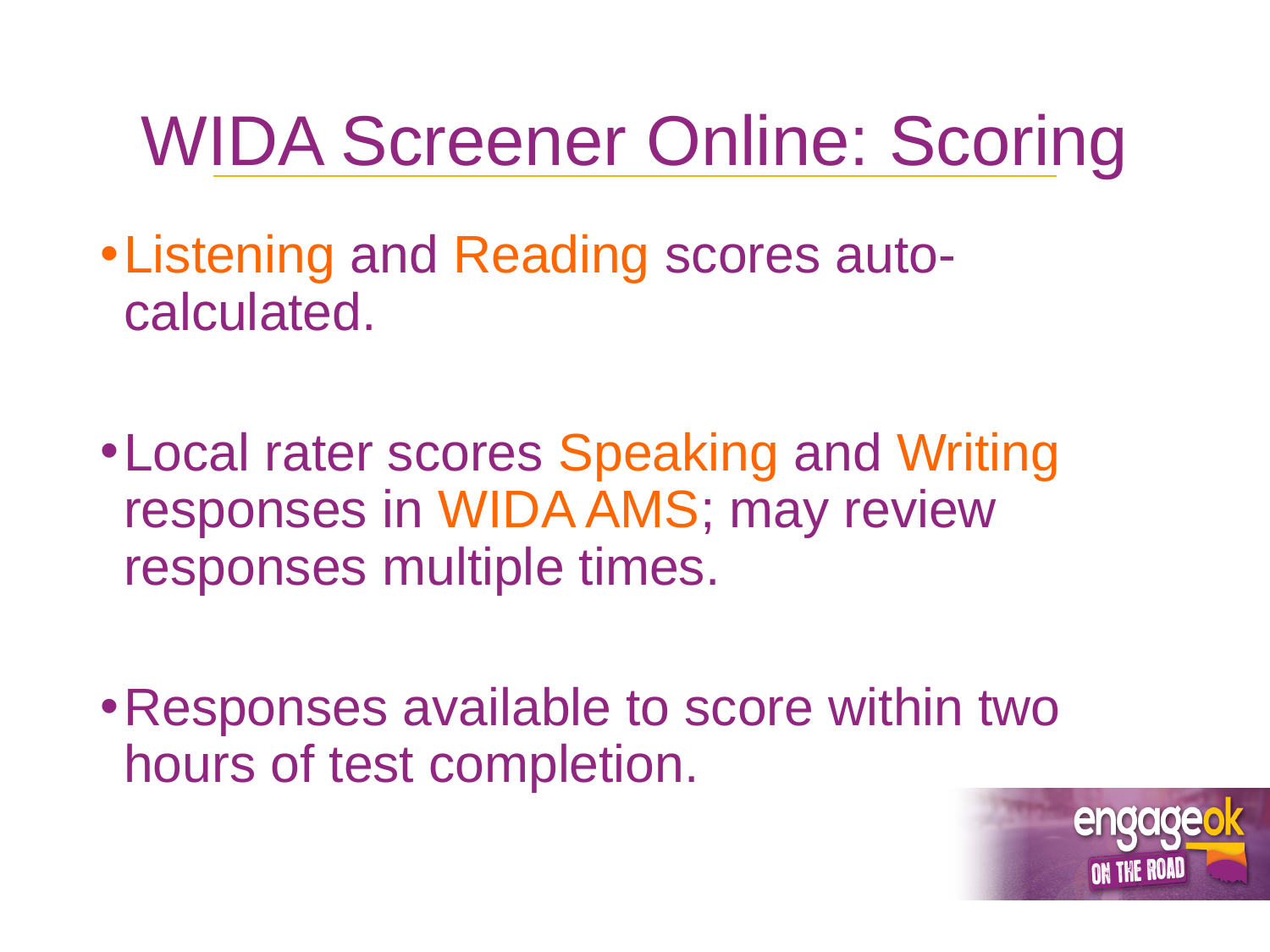

# WIDA Screener Online: Scoring
Listening and Reading scores auto-calculated.

Local rater scores Speaking and Writing responses in WIDA AMS; may review responses multiple times.

Responses available to score within two hours of test completion.